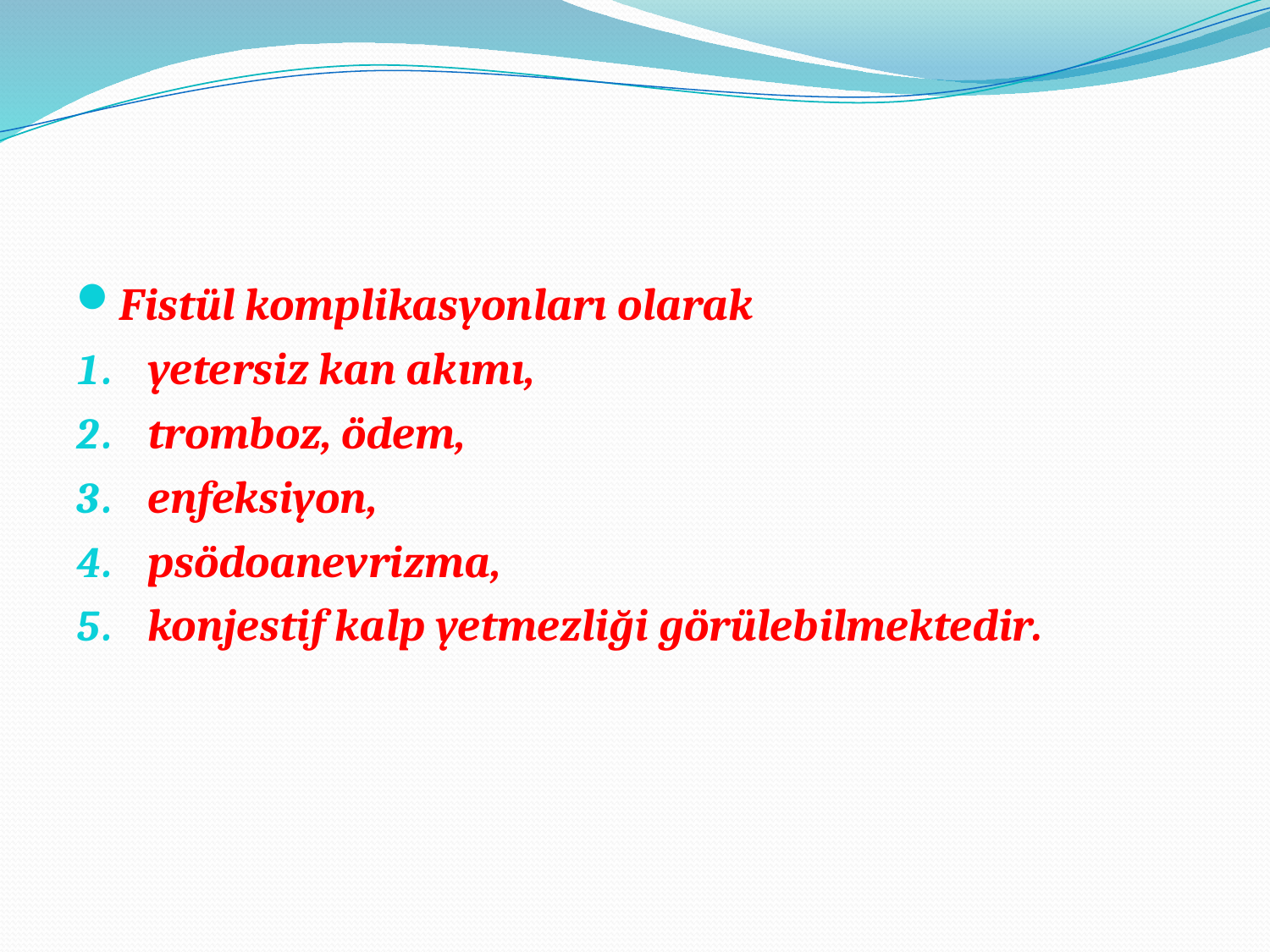

#
Fistül komplikasyonları olarak
yetersiz kan akımı,
tromboz, ödem,
enfeksiyon,
psödoanevrizma,
konjestif kalp yetmezliği görülebilmektedir.